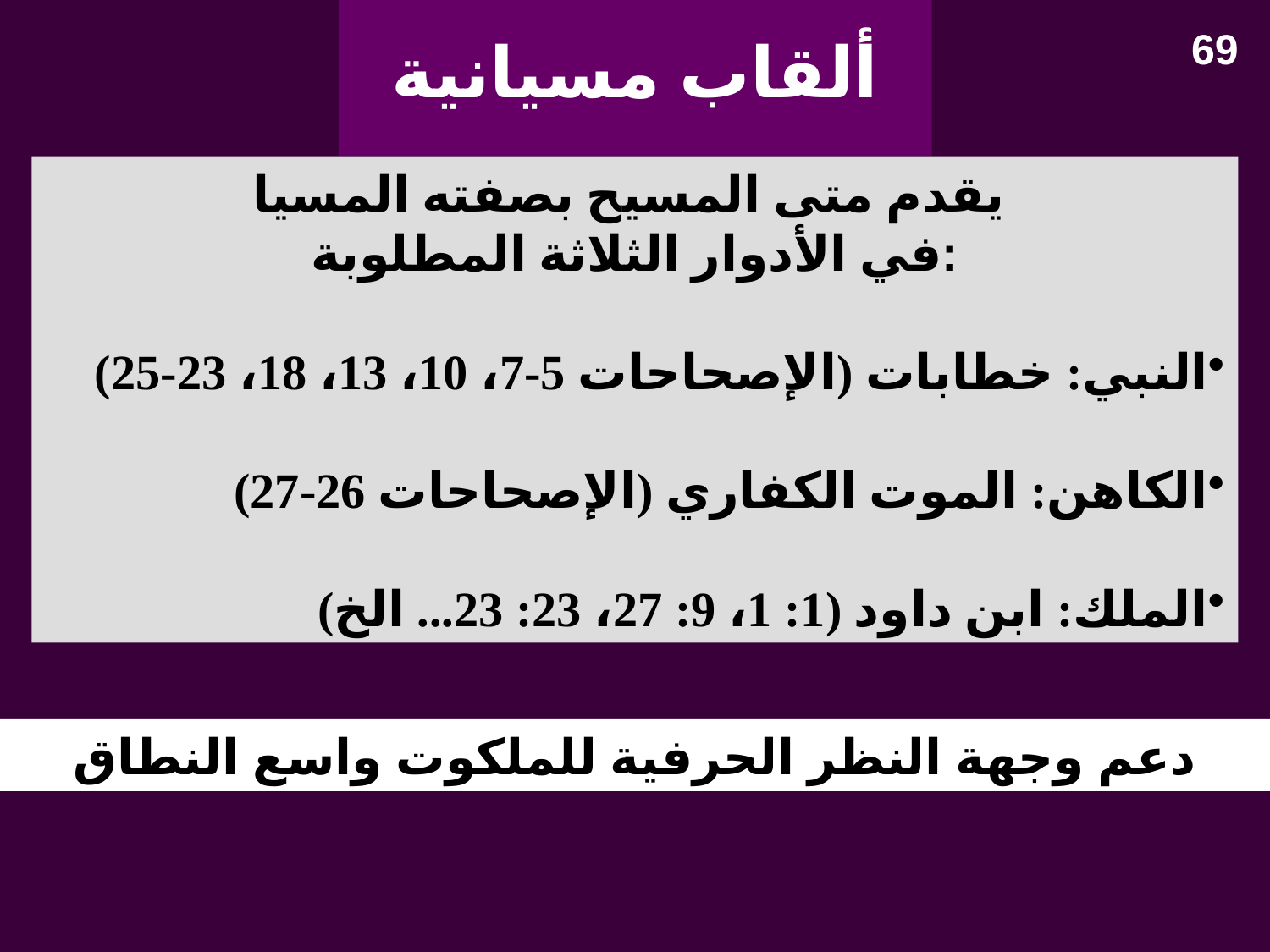

69
ألقاب مسيانية
يقدم متى المسيح بصفته المسيا
في الأدوار الثلاثة المطلوبة:

النبي: خطابات (الإصحاحات 5-7، 10، 13، 18، 23-25)

الكاهن: الموت الكفاري (الإصحاحات 26-27)

الملك: ابن داود (1: 1، 9: 27، 23: 23... الخ)
دعم وجهة النظر الحرفية للملكوت واسع النطاق